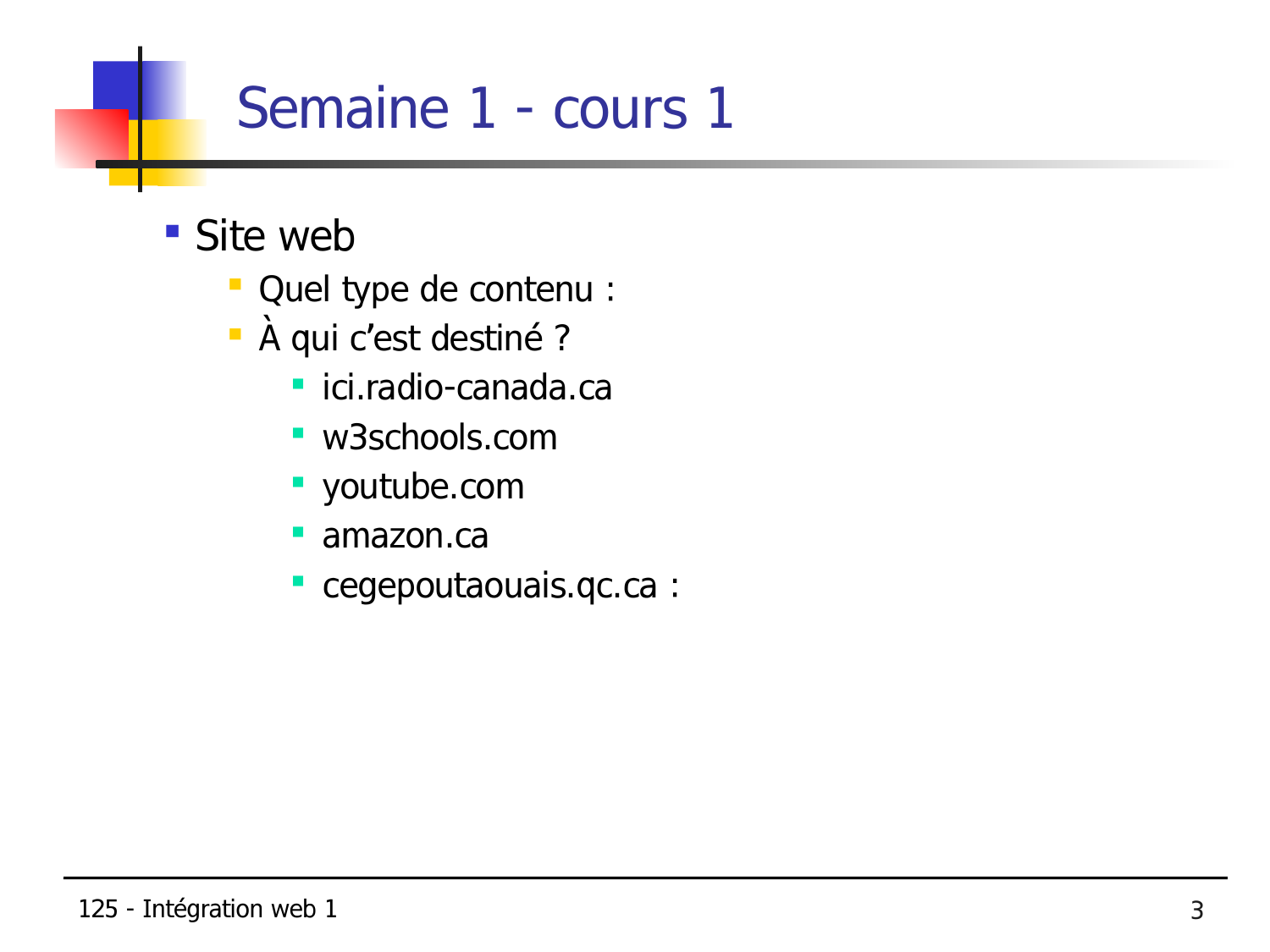

# Semaine 1 - cours 1
Site web
Quel type de contenu :
À qui c’est destiné ?
ici.radio-canada.ca
w3schools.com
youtube.com
amazon.ca
cegepoutaouais.qc.ca :

125 - Intégration web 1
3